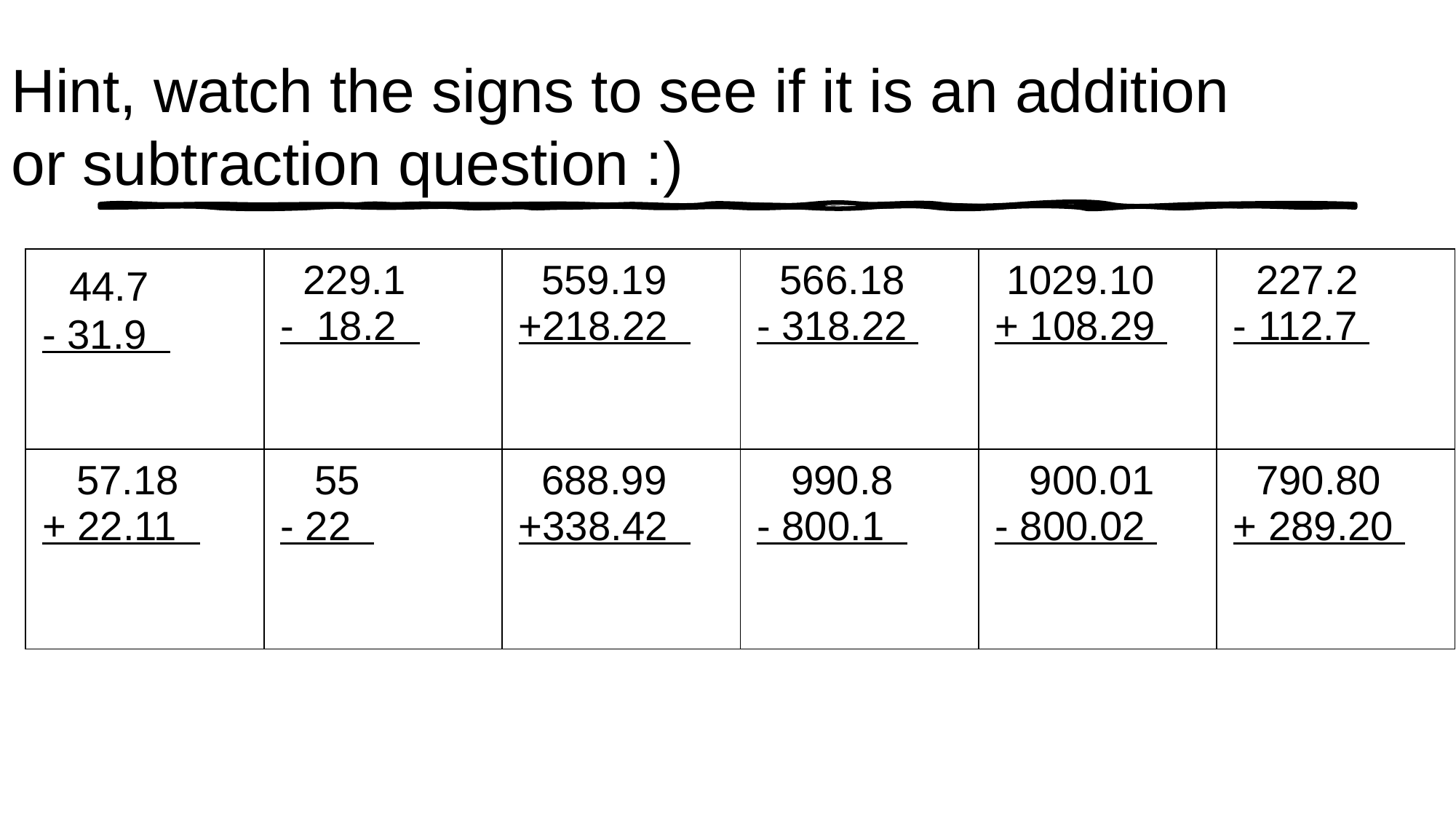

# Hint, watch the signs to see if it is an addition or subtraction question :)
| 44.7 - 31.9 | 229.1 -  18.2 | 559.19 +218.22 | 566.18 - 318.22 | 1029.10 + 108.29 | 227.2 - 112.7 |
| --- | --- | --- | --- | --- | --- |
| 57.18 + 22.11 | 55 - 22 | 688.99 +338.42 | 990.8 - 800.1 | 900.01 - 800.02 | 790.80 + 289.20 |